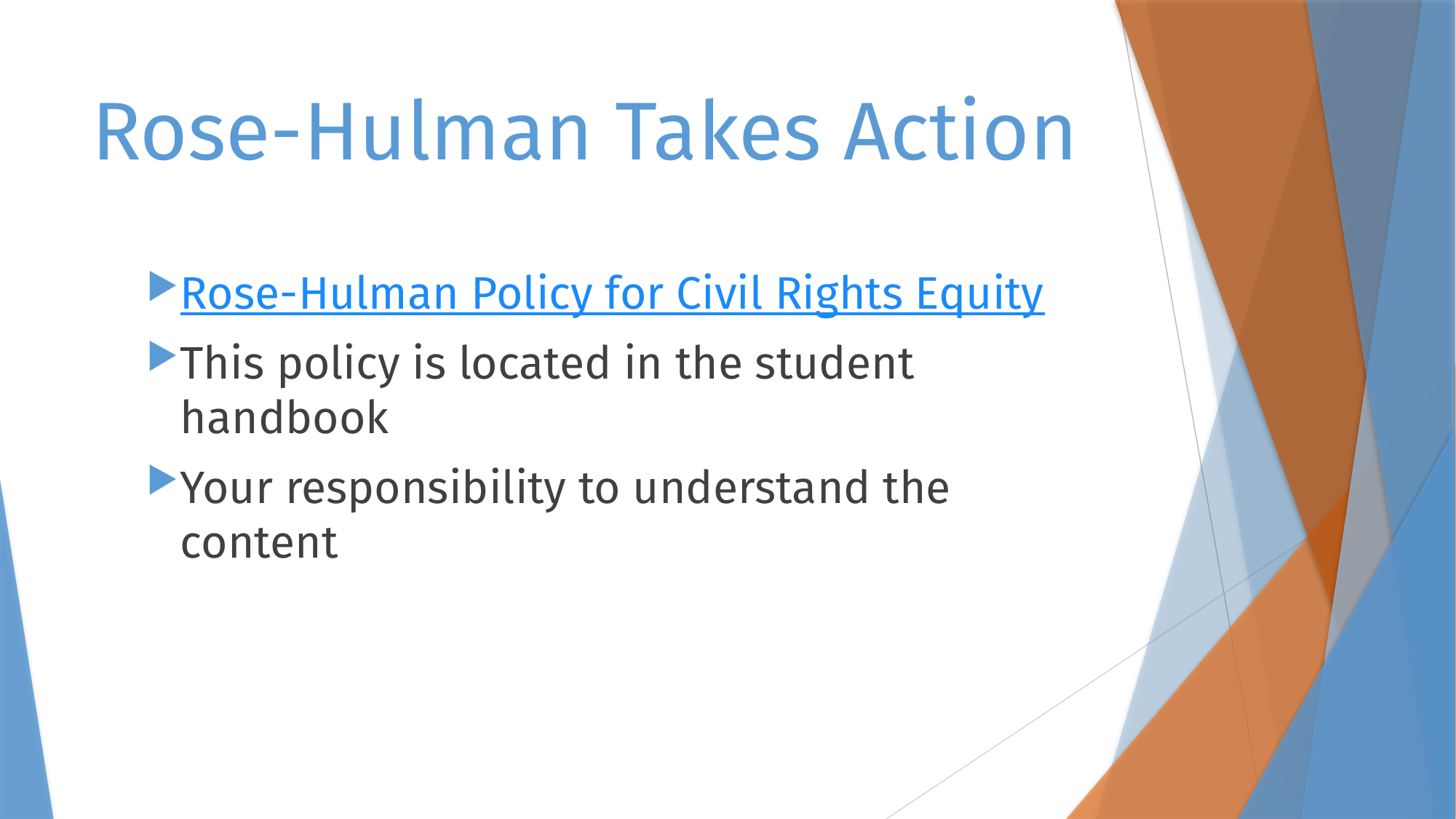

# Rose-Hulman Takes Action
Rose-Hulman Policy for Civil Rights Equity
This policy is located in the student handbook
Your responsibility to understand the content